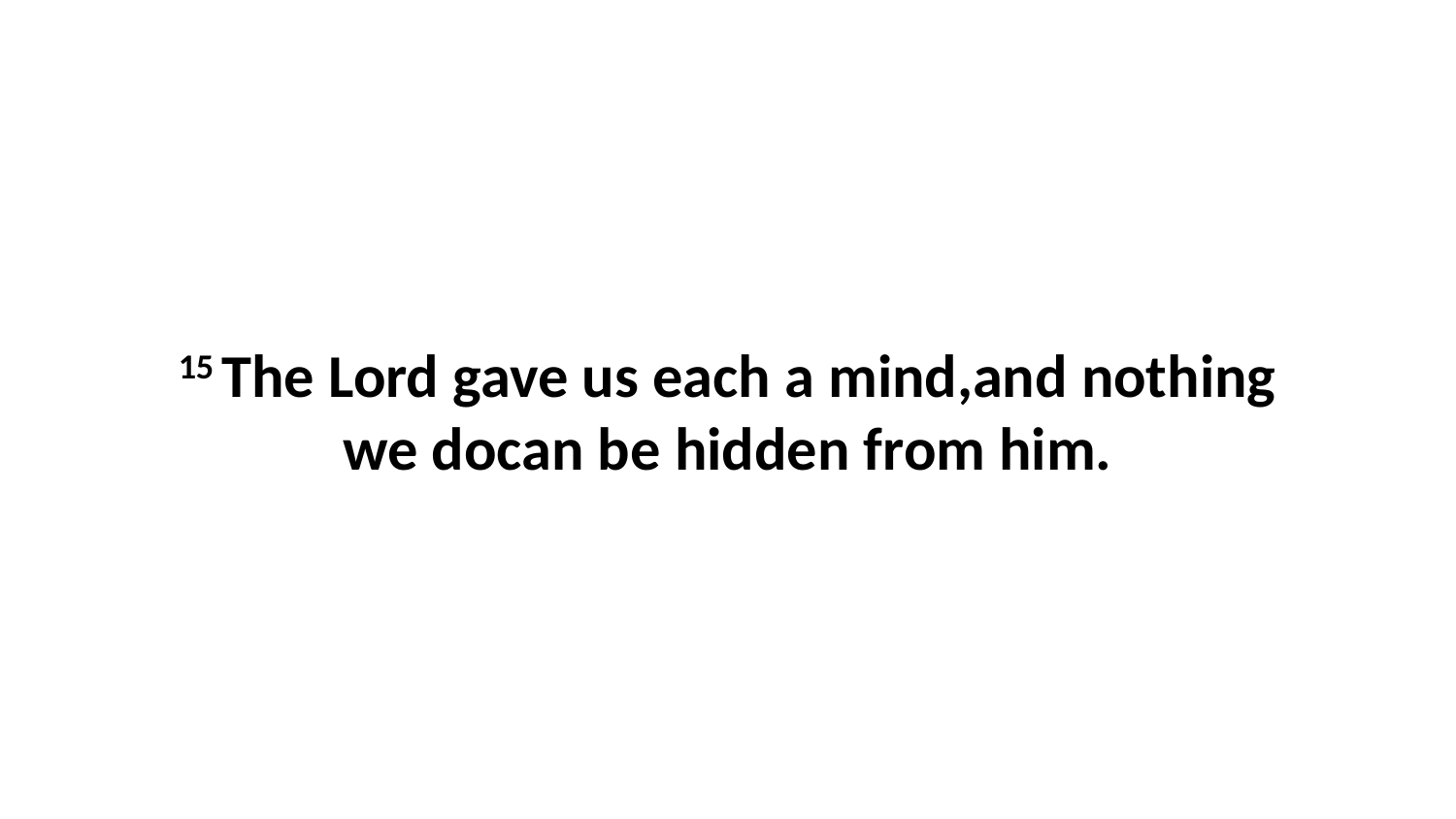

15 The Lord gave us each a mind,and nothing we docan be hidden from him.